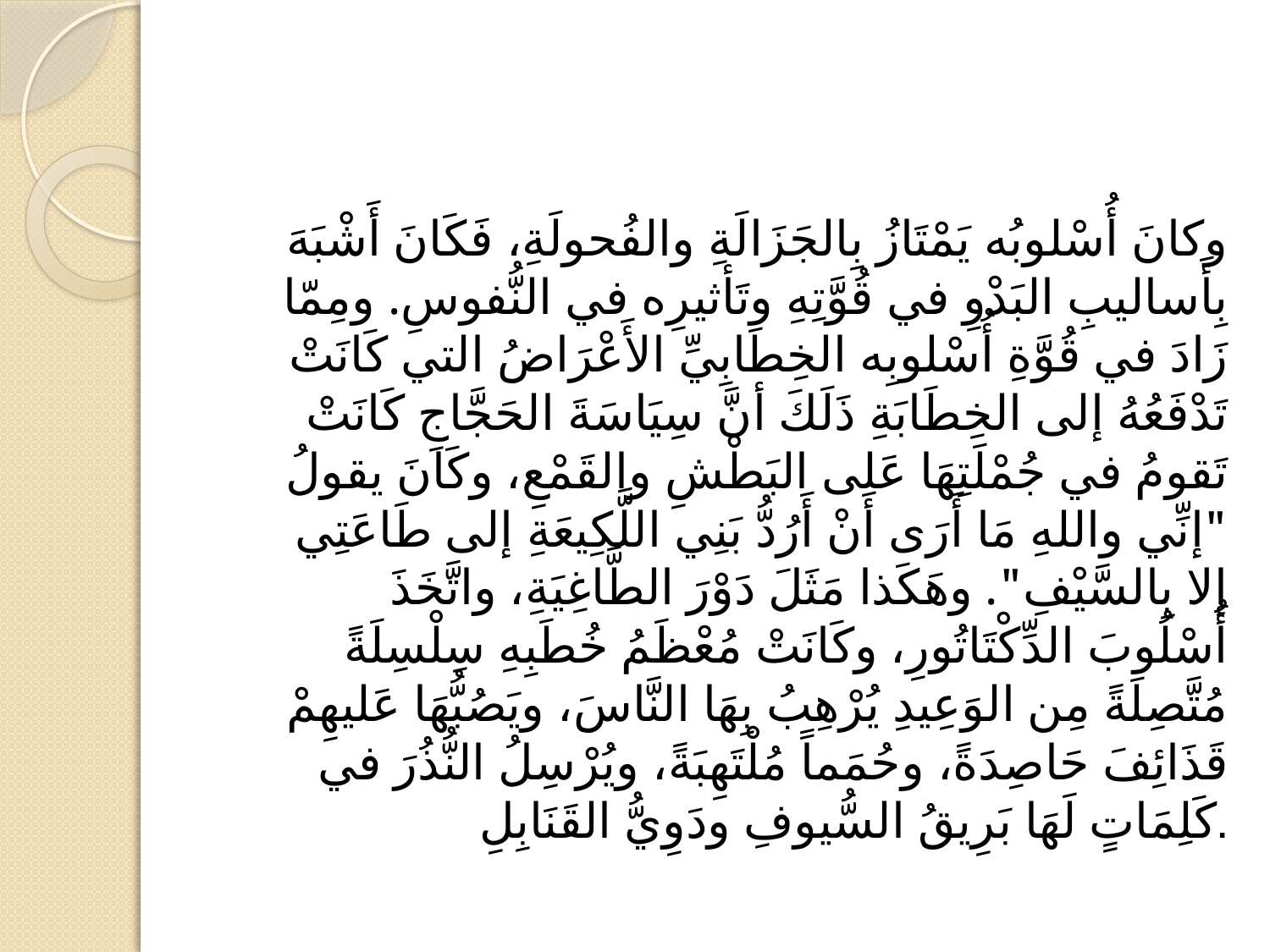

#
وكانَ أُسْلوبُه يَمْتَازُ بِالجَزَالَةِ والفُحولَةِ، فَكَانَ أَشْبَهَ بِأَساليبِ البَدْوِ في قُوَّتِهِ وتَأثيرِه في النُّفوسِ. ومِمّا زَادَ في قُوَّةِ أُسْلوبِه الخِطَابِيِّ الأَعْرَاضُ التي كَانَتْ تَدْفَعُهُ إلى الخِطَابَةِ ذَلَكَ أنَّ سِيَاسَةَ الحَجَّاجِ كَانَتْ تَقومُ في جُمْلَتِهَا عَلى البَطْشِ والقَمْعِ، وكَانَ يقولُ "إنِّي واللهِ مَا أَرَى أَنْ أَرُدُّ بَنِي اللَّكِيعَةِ إلى طَاعَتِي إلا بِالسَّيْفِ". وهَكَذا مَثَلَ دَوْرَ الطَّاغِيَةِ، واتَّخَذَ أُسْلُوبَ الدِّكْتَاتُورِ، وكَانَتْ مُعْظَمُ خُطَبِهِ سِلْسِلَةً مُتَّصِلَةً مِن الوَعِيدِ يُرْهِبُ بِهَا النَّاسَ، ويَصُبُّهَا عَليهِمْ قَذَائِفَ حَاصِدَةً، وحُمَماً مُلْتَهِبَةً، ويُرْسِلُ النُّذُرَ في كَلِمَاتٍ لَهَا بَرِيقُ السُّيوفِ ودَوِيُّ القَنَابِلِ.